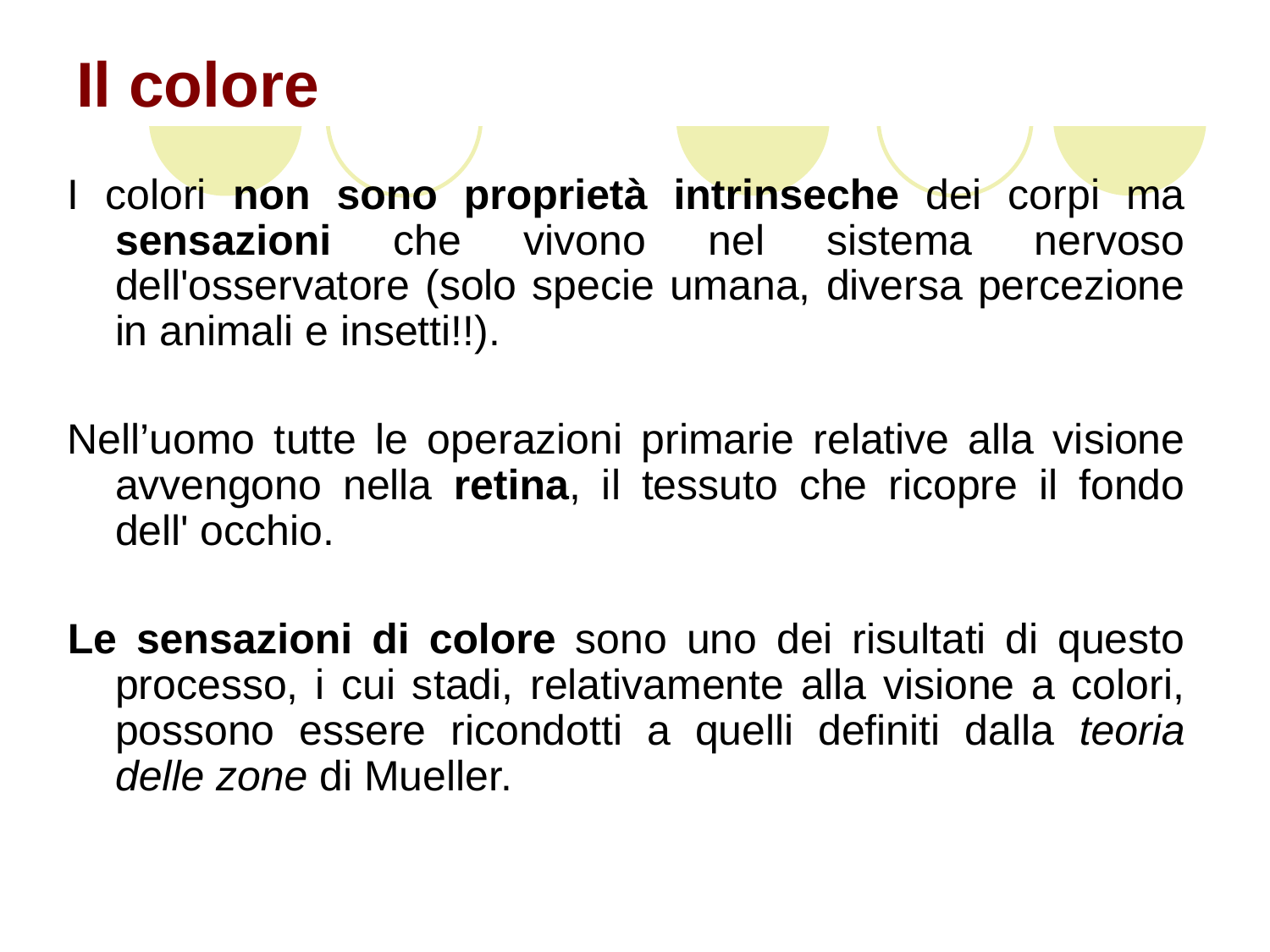

# Il colore
I colori non sono proprietà intrinseche dei corpi ma sensazioni che vivono nel sistema nervoso dell'osservatore (solo specie umana, diversa percezione in animali e insetti!!).

Nell’uomo tutte le operazioni primarie relative alla visione avvengono nella retina, il tessuto che ricopre il fondo dell' occhio.

Le sensazioni di colore sono uno dei risultati di questo processo, i cui stadi, relativamente alla visione a colori, possono essere ricondotti a quelli definiti dalla teoria delle zone di Mueller.